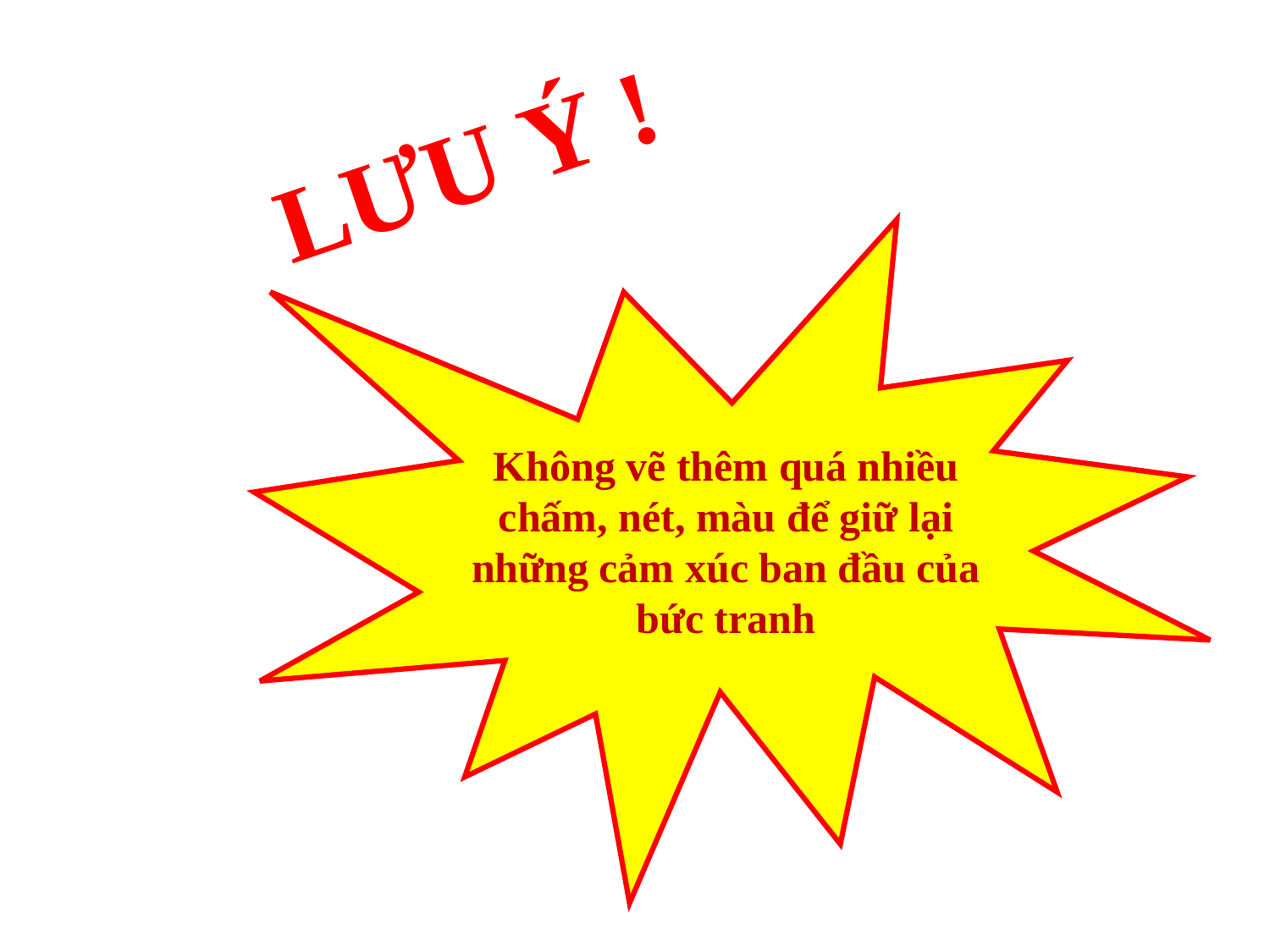

LƯU Ý !
Không vẽ thêm quá nhiều chấm, nét, màu để giữ lại những cảm xúc ban đầu của bức tranh